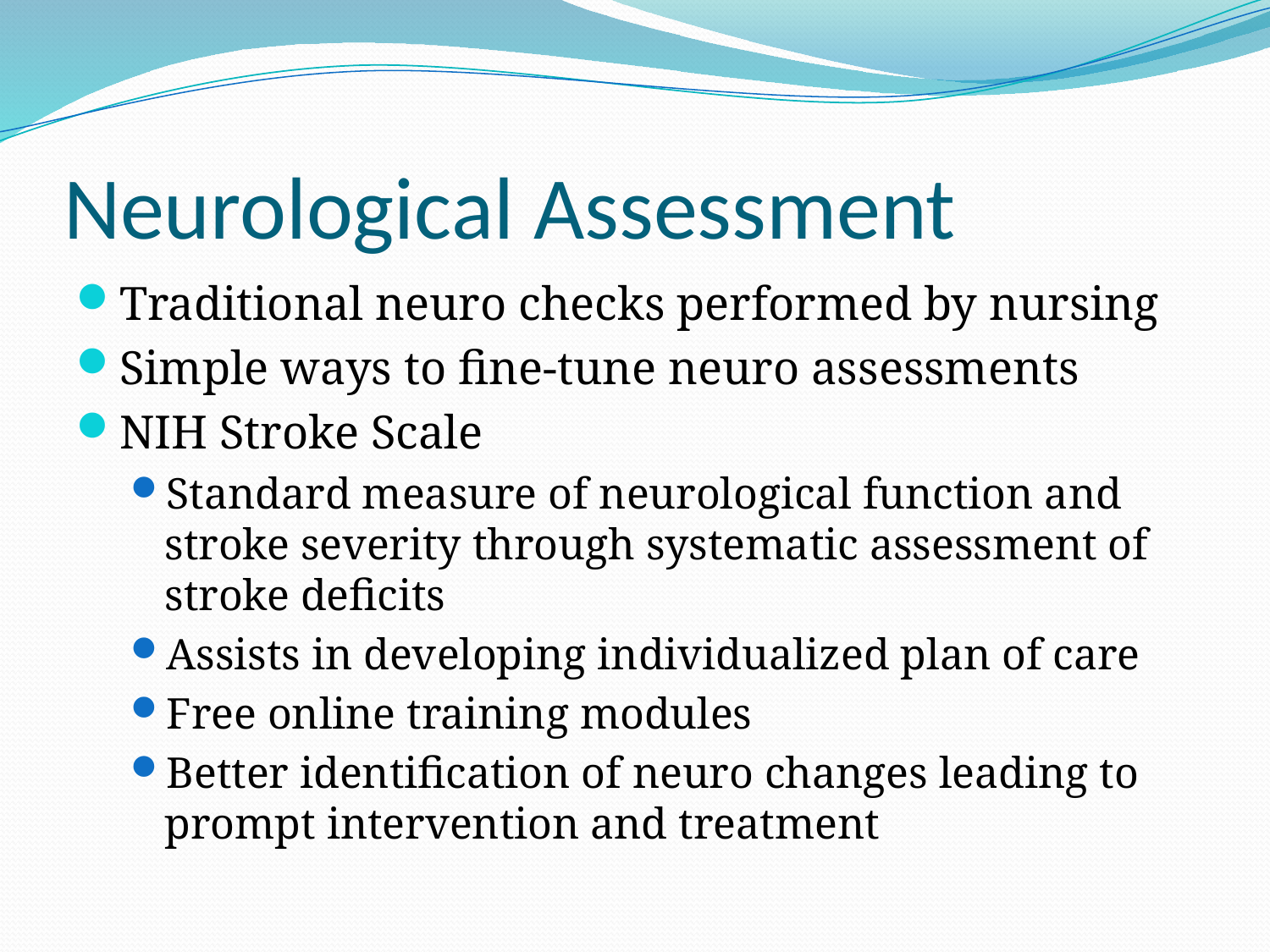

# Neurological Assessment
Traditional neuro checks performed by nursing
Simple ways to fine-tune neuro assessments
NIH Stroke Scale
Standard measure of neurological function and stroke severity through systematic assessment of stroke deficits
Assists in developing individualized plan of care
Free online training modules
Better identification of neuro changes leading to prompt intervention and treatment